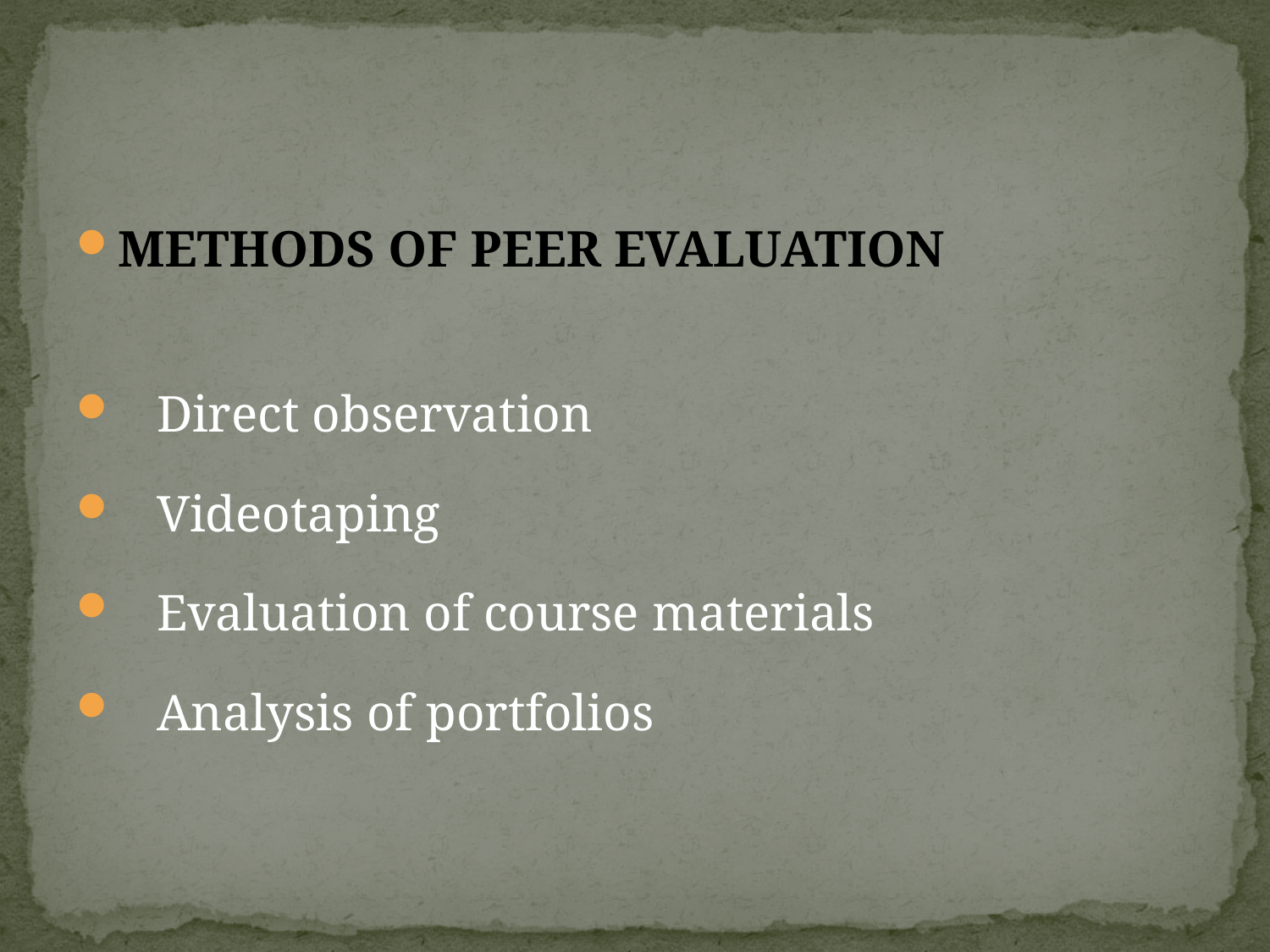

METHODS OF PEER EVALUATION

   Direct observation
   Videotaping
   Evaluation of course materials
   Analysis of portfolios